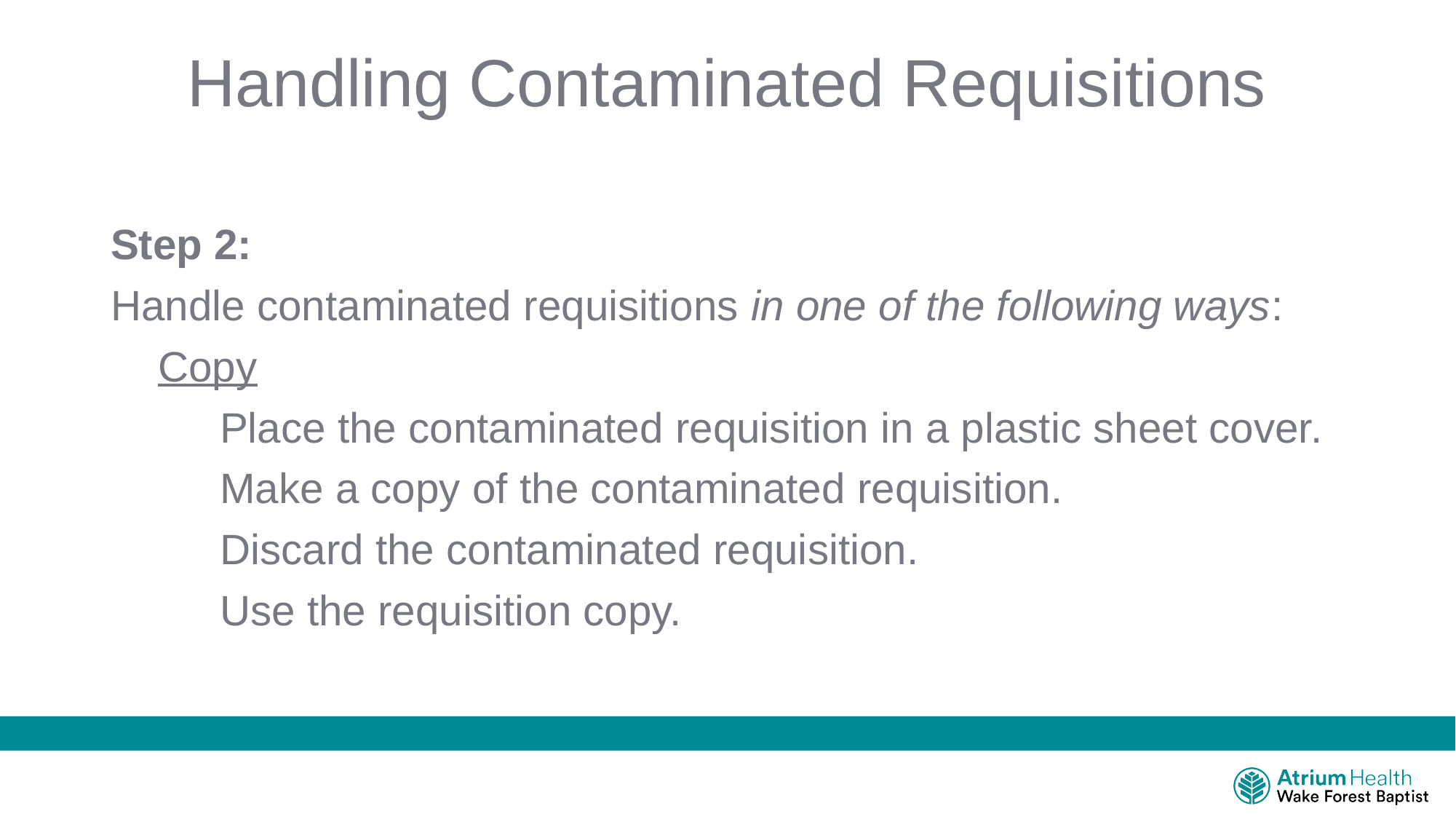

# Handling Contaminated Requisitions
Step 2:
Handle contaminated requisitions in one of the following ways:
    Copy
	Place the contaminated requisition in a plastic sheet cover.
 	Make a copy of the contaminated requisition.
 	Discard the contaminated requisition.
 	Use the requisition copy.